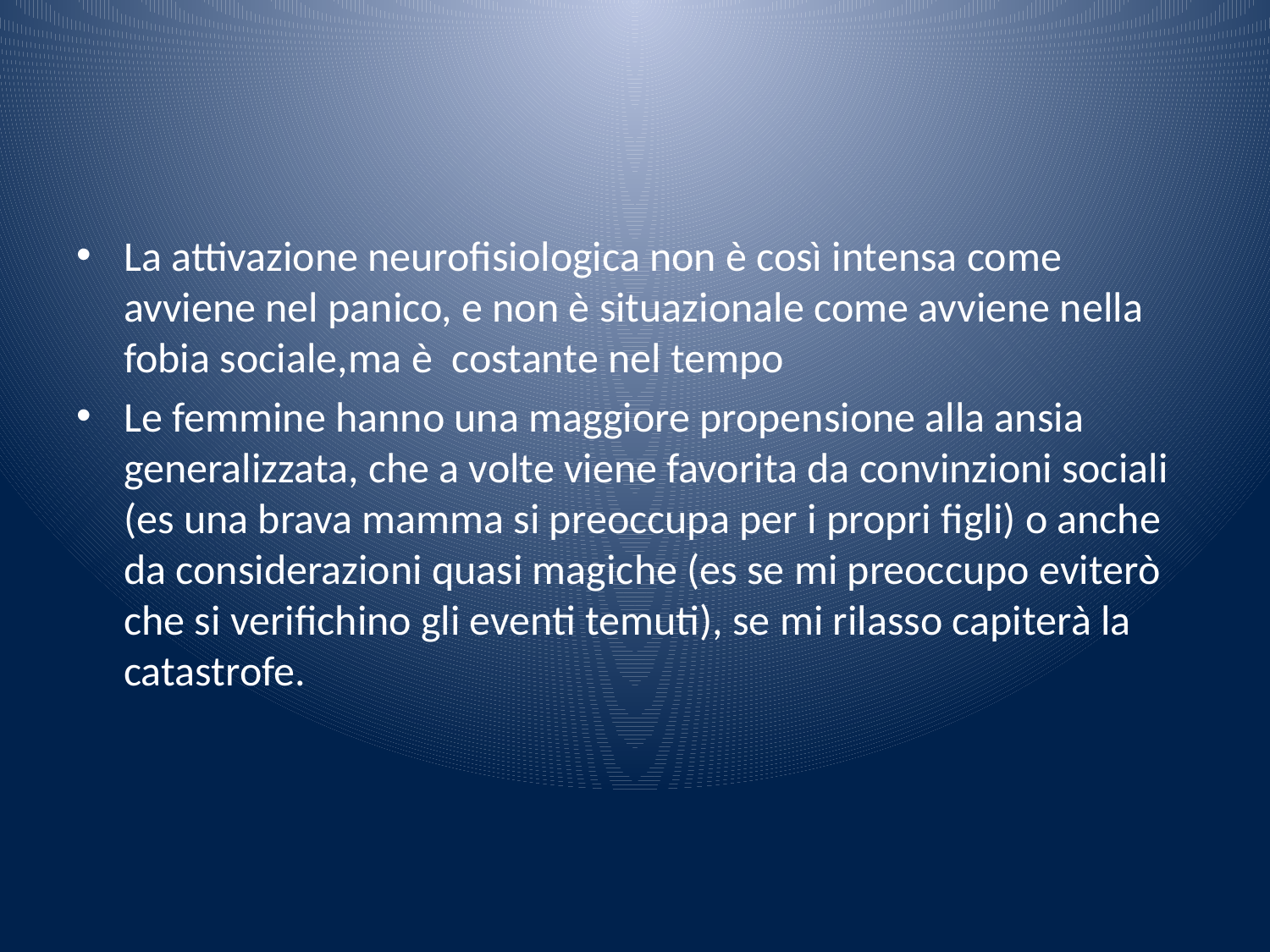

#
La attivazione neurofisiologica non è così intensa come avviene nel panico, e non è situazionale come avviene nella fobia sociale,ma è  costante nel tempo
Le femmine hanno una maggiore propensione alla ansia generalizzata, che a volte viene favorita da convinzioni sociali (es una brava mamma si preoccupa per i propri figli) o anche da considerazioni quasi magiche (es se mi preoccupo eviterò che si verifichino gli eventi temuti), se mi rilasso capiterà la catastrofe.